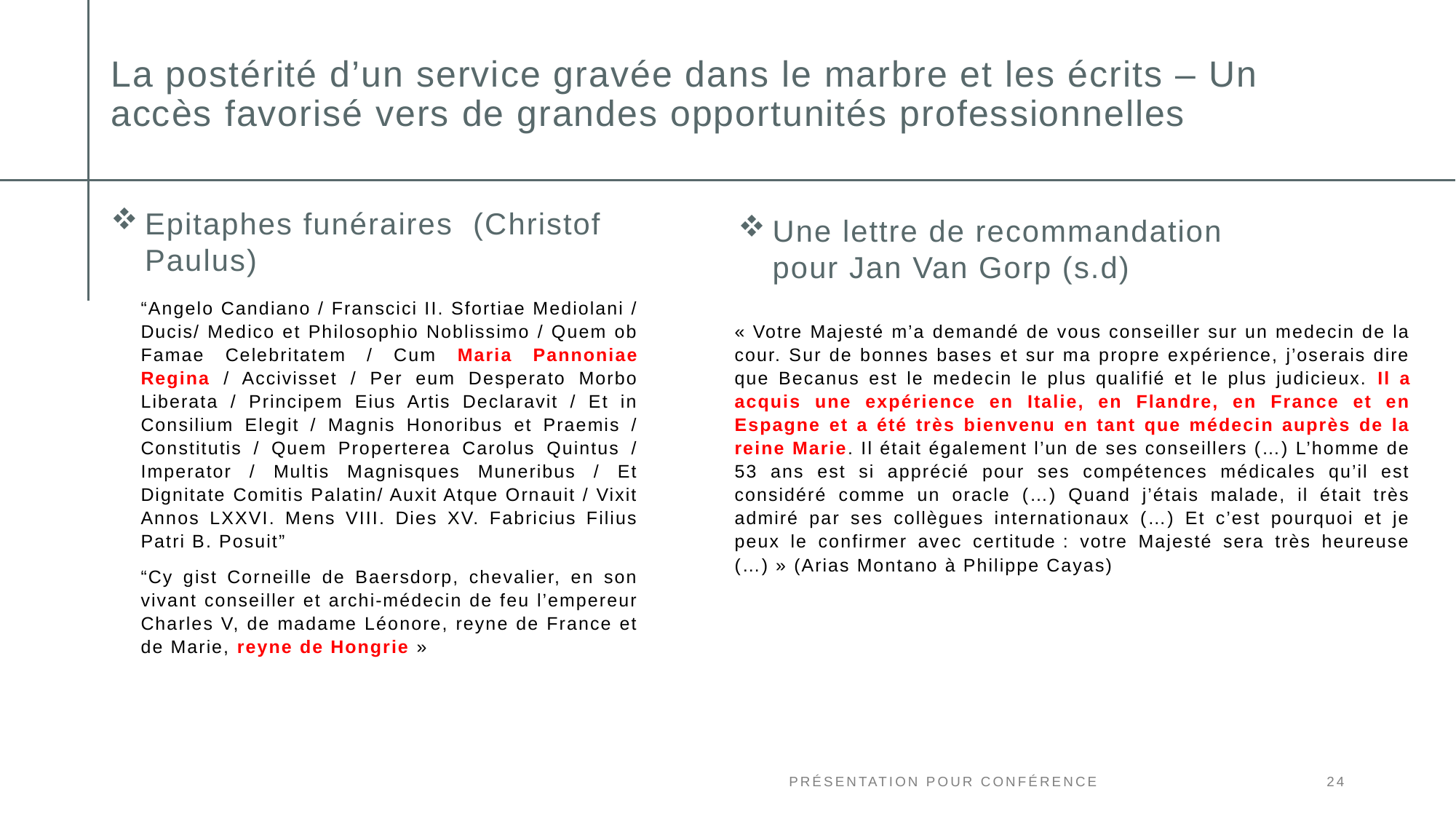

# La postérité d’un service gravée dans le marbre et les écrits – Un accès favorisé vers de grandes opportunités professionnelles

Epitaphes funéraires  (Christof Paulus)
“Angelo Candiano / Franscici II. Sfortiae Mediolani / Ducis/ Medico et Philosophio Noblissimo / Quem ob Famae Celebritatem / Cum Maria Pannoniae Regina / Accivisset / Per eum Desperato Morbo Liberata / Principem Eius Artis Declaravit / Et in Consilium Elegit / Magnis Honoribus et Praemis / Constitutis / Quem Properterea Carolus Quintus / Imperator / Multis Magnisques Muneribus / Et Dignitate Comitis Palatin/ Auxit Atque Ornauit / Vixit Annos LXXVI. Mens VIII. Dies XV. Fabricius Filius Patri B. Posuit”
“Cy gist Corneille de Baersdorp, chevalier, en son vivant conseiller et archi-médecin de feu l’empereur Charles V, de madame Léonore, reyne de France et de Marie, reyne de Hongrie »

Une lettre de recommandation pour Jan Van Gorp (s.d)
« Votre Majesté m’a demandé de vous conseiller sur un medecin de la cour. Sur de bonnes bases et sur ma propre expérience, j’oserais dire que Becanus est le medecin le plus qualifié et le plus judicieux. Il a acquis une expérience en Italie, en Flandre, en France et en Espagne et a été très bienvenu en tant que médecin auprès de la reine Marie. Il était également l’un de ses conseillers (…) L’homme de 53 ans est si apprécié pour ses compétences médicales qu’il est considéré comme un oracle (…) Quand j’étais malade, il était très admiré par ses collègues internationaux (…) Et c’est pourquoi et je peux le confirmer avec certitude : votre Majesté sera très heureuse (…) » (Arias Montano à Philippe Cayas)
Présentation pour conférence
24